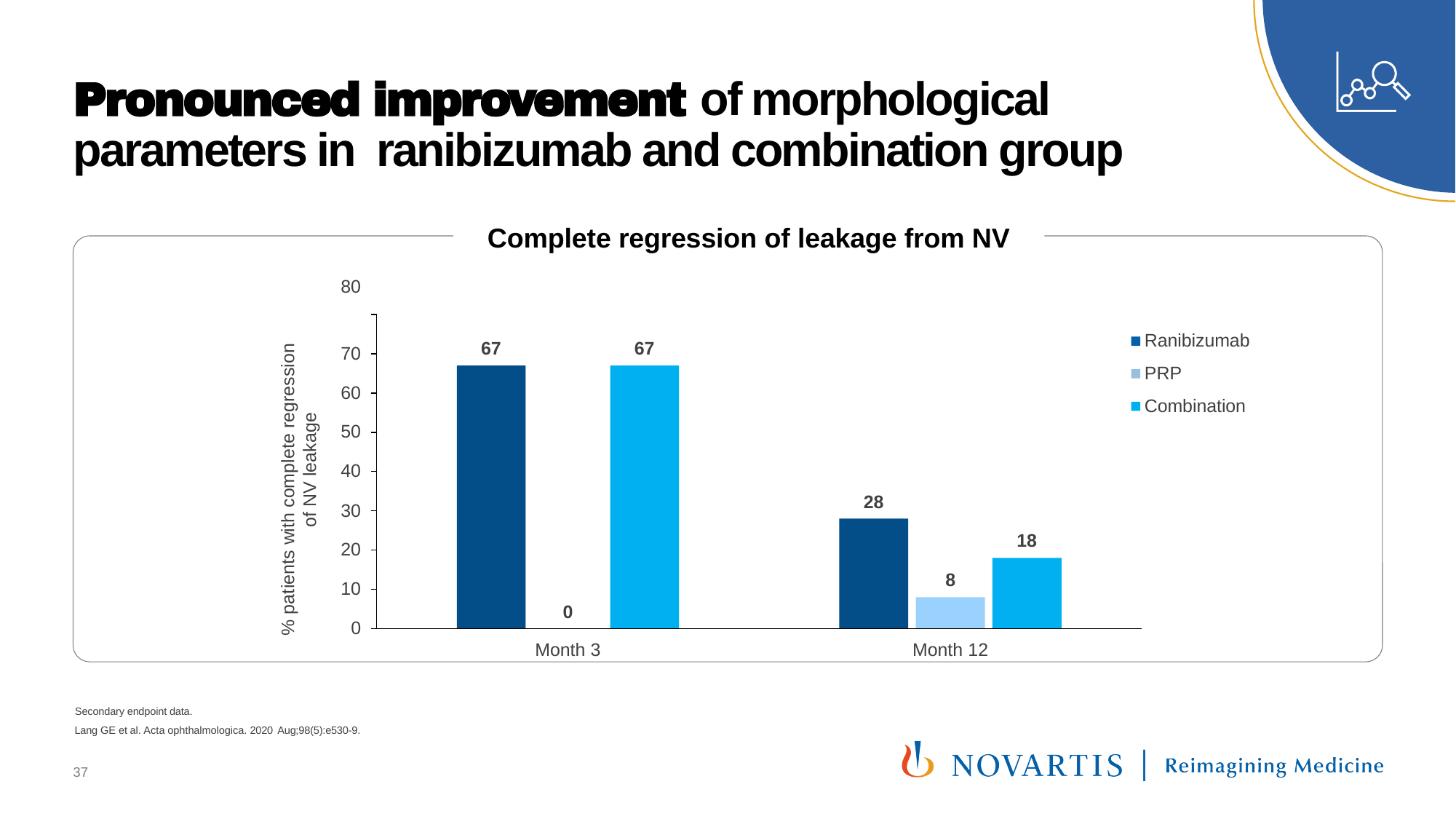

# Pronounced improvement of morphological parameters in  ranibizumab and combination group

Complete regression of leakage from NV

80

% patients with complete regression of NV leakage
Ranibizumab
PRP
Combination

67
67
70

60

50
40

28
30

18
20

8
10

0
0

Month 3
Month 12

Secondary endpoint data.
Lang GE et al. Acta ophthalmologica. 2020 Aug;98(5):e530-9.
37